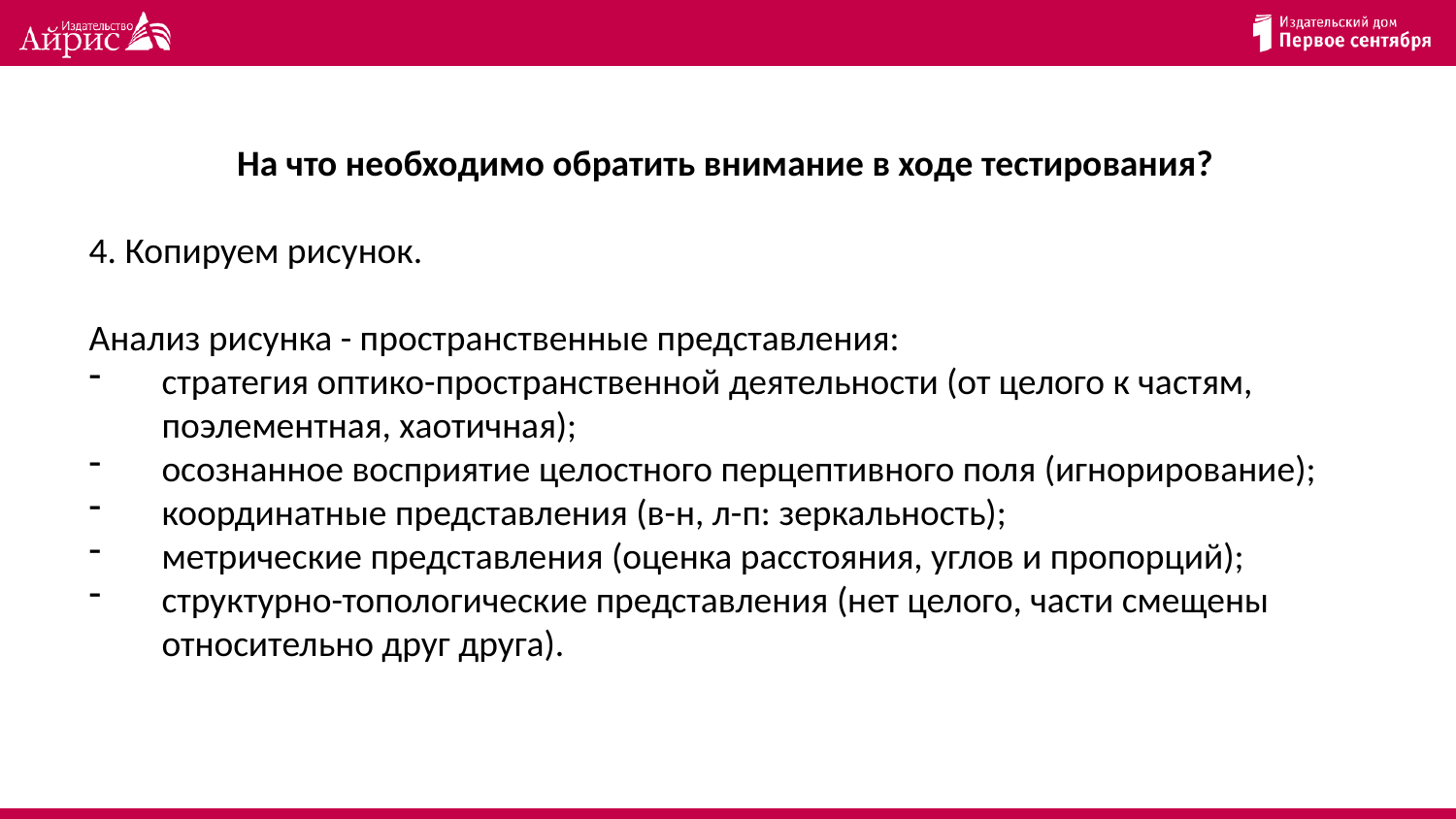

На что необходимо обратить внимание в ходе тестирования?

4. Копируем рисунок.

Анализ рисунка - пространственные представления:
стратегия оптико-пространственной деятельности (от целого к частям, поэлементная, хаотичная);
осознанное восприятие целостного перцептивного поля (игнорирование);
координатные представления (в-н, л-п: зеркальность);
метрические представления (оценка расстояния, углов и пропорций);
структурно-топологические представления (нет целого, части смещены относительно друг друга).